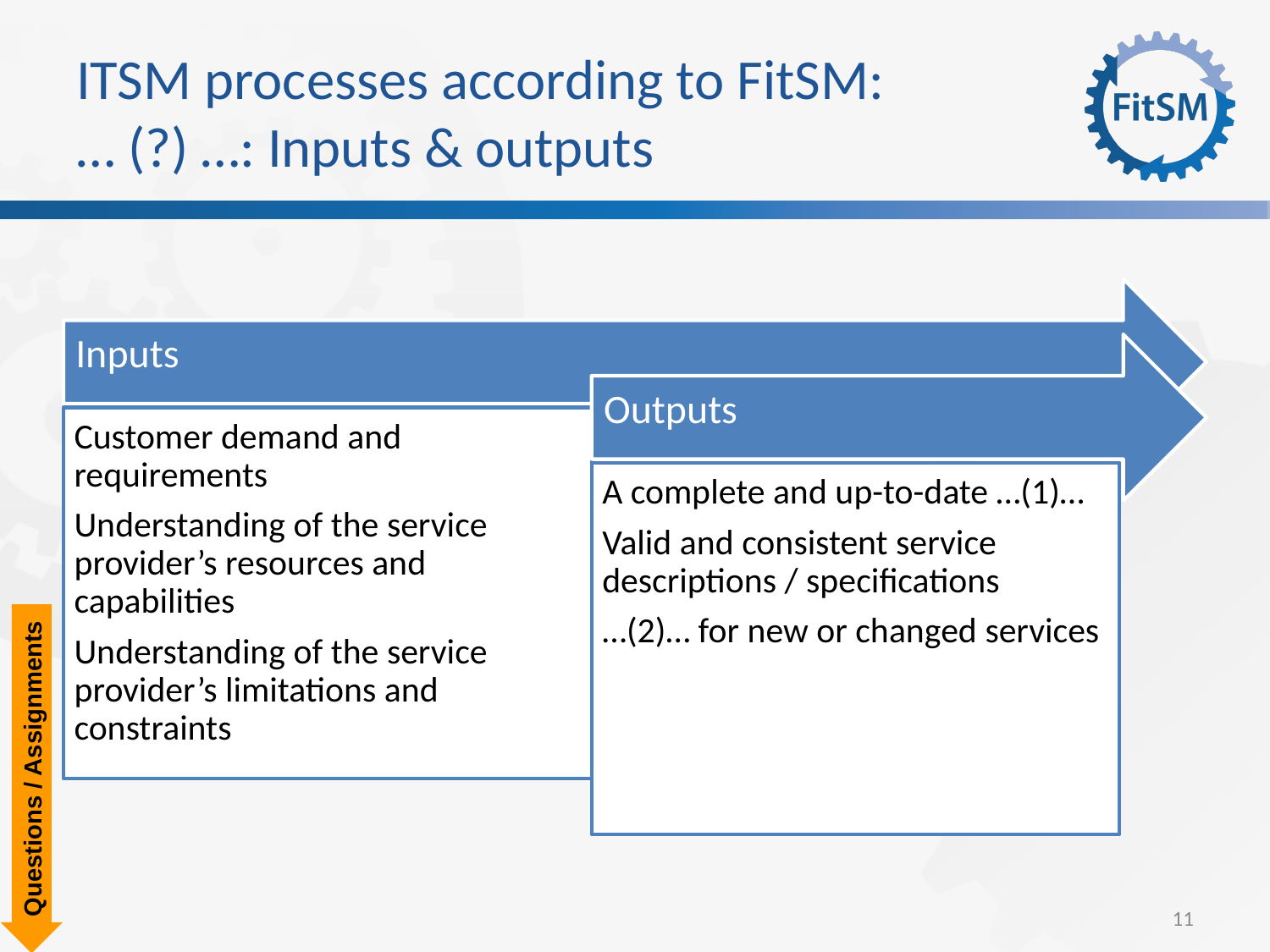

# ITSM processes according to FitSM: … (?) …: Inputs & outputs
Inputs
Customer demand and requirements
Understanding of the service provider’s resources and capabilities
Understanding of the service provider’s limitations and constraints
Outputs
A complete and up-to-date …(1)…
Valid and consistent service descriptions / specifications
…(2)… for new or changed services
Questions / Assignments
11